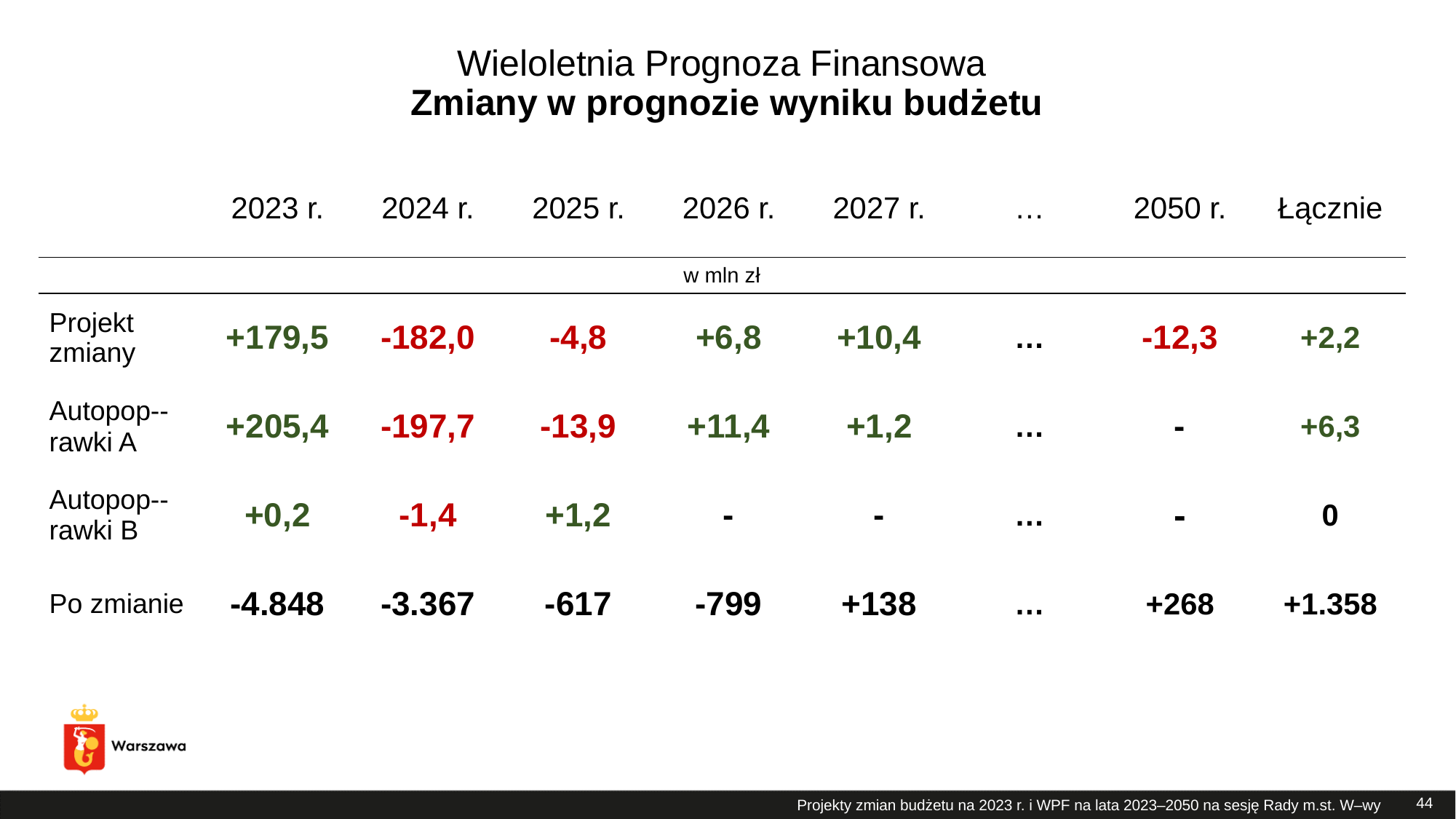

# Wieloletnia Prognoza Finansowa Zmiany w prognozie wyniku budżetu
|  | 2023 r. | 2024 r. | 2025 r. | 2026 r. | 2027 r. | … | 2050 r. | Łącznie |
| --- | --- | --- | --- | --- | --- | --- | --- | --- |
| w mln zł |  |  |  |  |  |  |  |  |
| Projekt zmiany | +179,5 | -182,0 | -4,8 | +6,8 | +10,4 | … | -12,3 | +2,2 |
| Autopop--rawki A | +205,4 | -197,7 | -13,9 | +11,4 | +1,2 | … | - | +6,3 |
| Autopop--rawki B | +0,2 | -1,4 | +1,2 | - | - | … | - | 0 |
| Po zmianie | -4.848 | -3.367 | -617 | -799 | +138 | … | +268 | +1.358 |
44
Projekty zmian budżetu na 2023 r. i WPF na lata 2023–2050 na sesję Rady m.st. W–wy